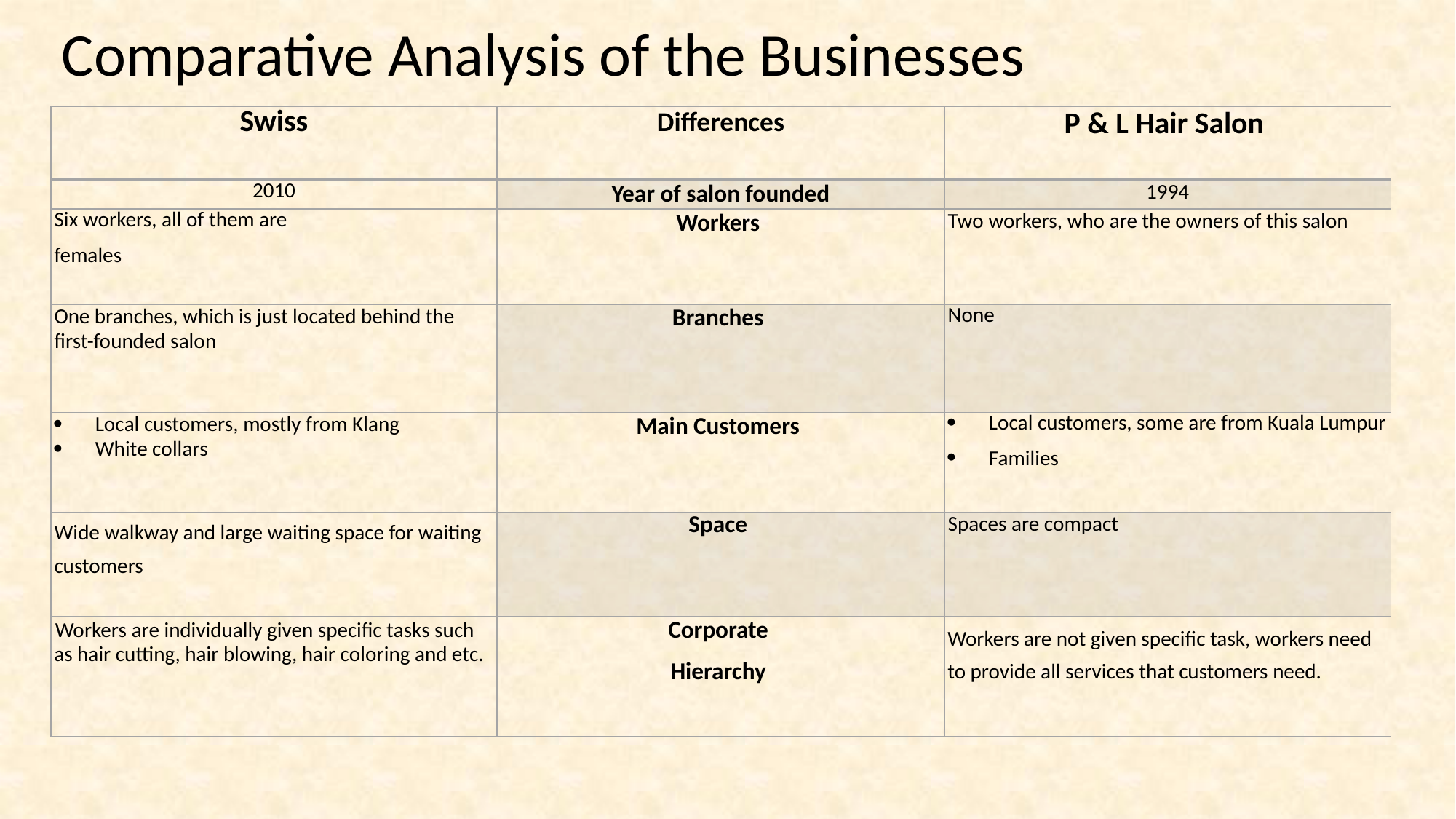

Summary Table

# Comparative Analysis of the Businesses
| Swiss | Differences | P & L Hair Salon |
| --- | --- | --- |
| 2010 | Year of salon founded | 1994 |
| Six workers, all of them are females | Workers | Two workers, who are the owners of this salon |
| One branches, which is just located behind the first-founded salon | Branches | None |
| Local customers, mostly from Klang White collars | Main Customers | Local customers, some are from Kuala Lumpur Families |
| Wide walkway and large waiting space for waiting customers | Space | Spaces are compact |
| Workers are individually given specific tasks such as hair cutting, hair blowing, hair coloring and etc. | Corporate Hierarchy | Workers are not given specific task, workers need to provide all services that customers need. |